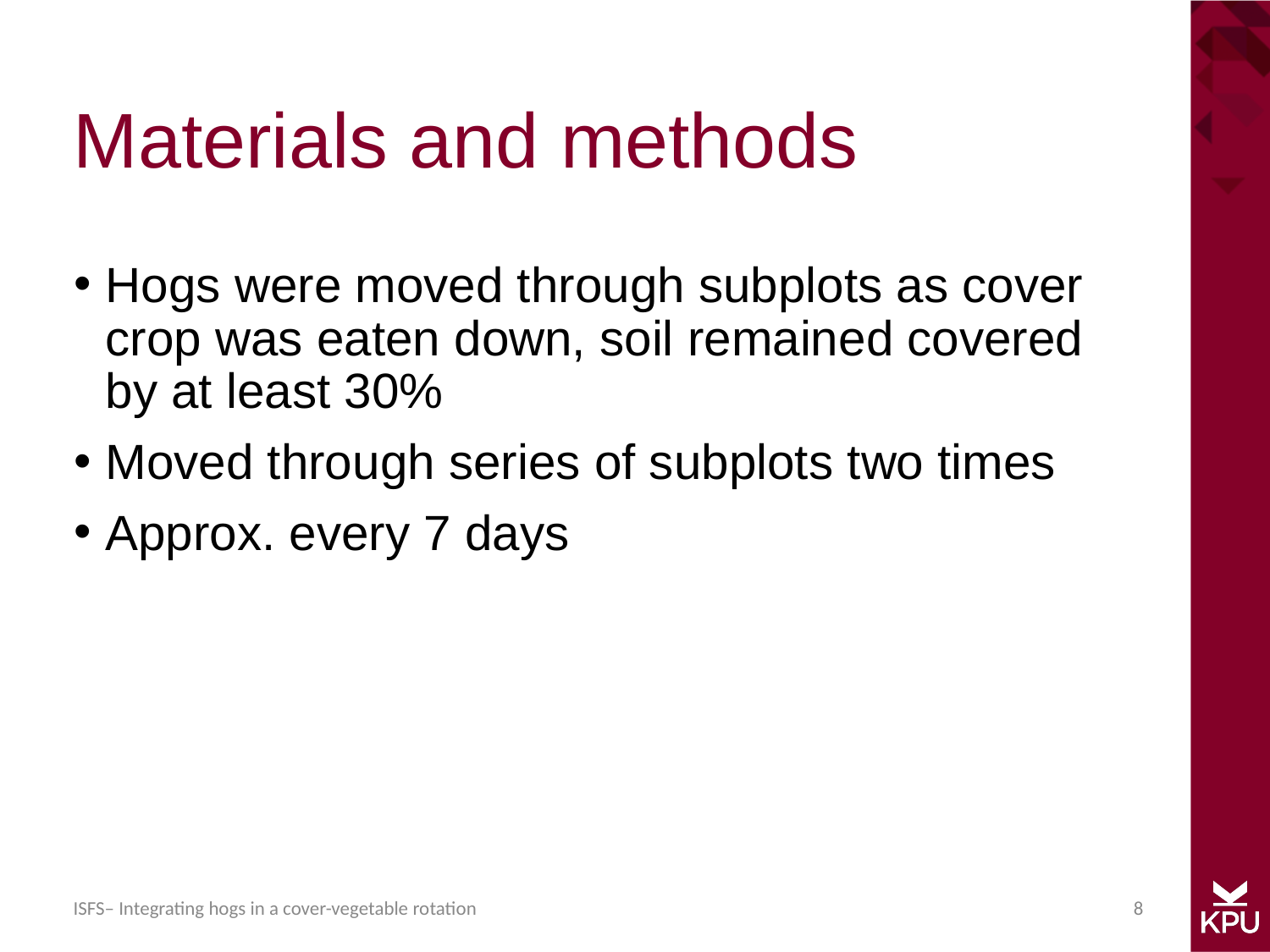

# Materials and methods
Hogs were moved through subplots as cover crop was eaten down, soil remained covered by at least 30%
Moved through series of subplots two times
Approx. every 7 days

8
ISFS– Integrating hogs in a cover-vegetable rotation